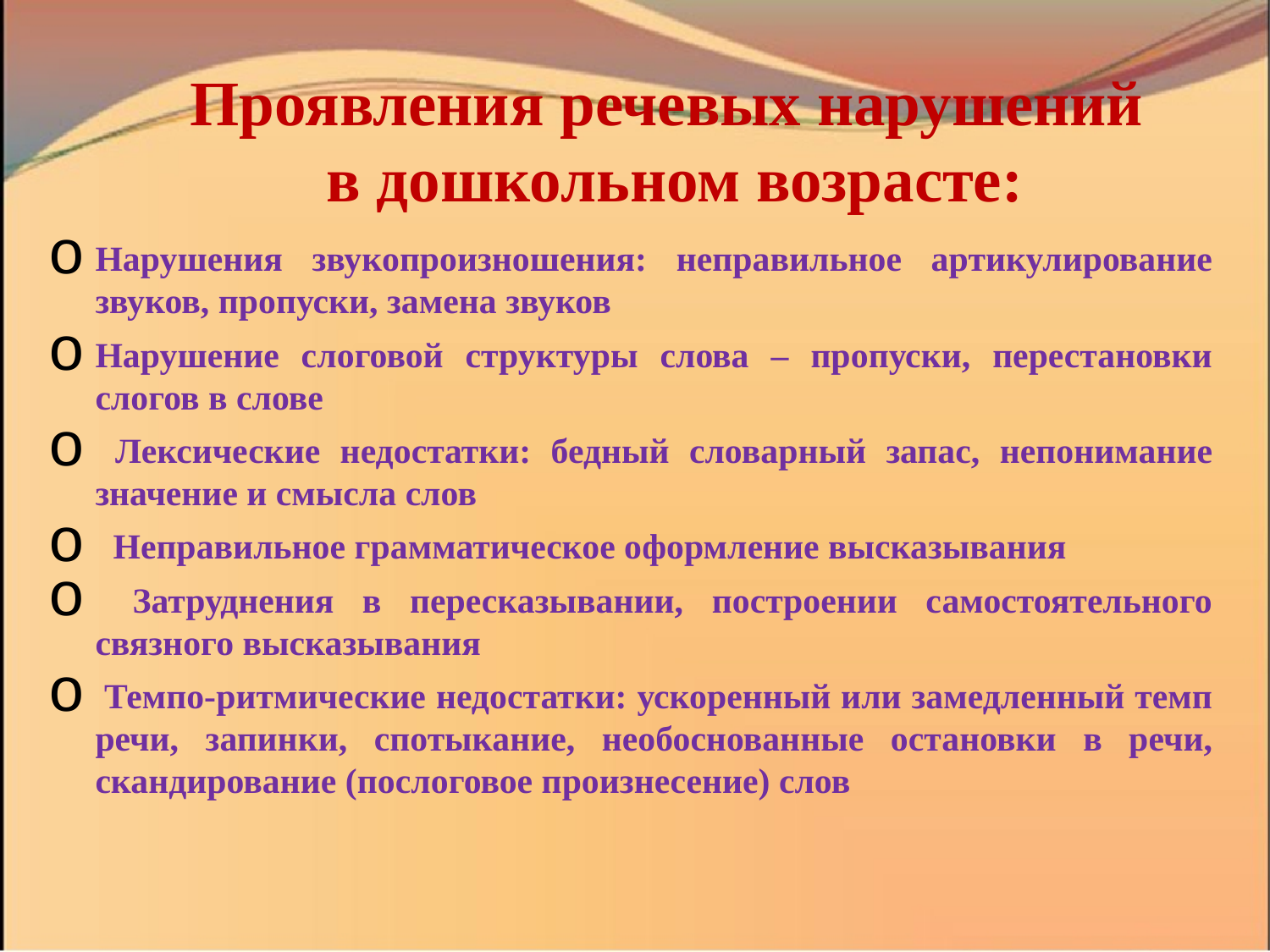

Нарушения звукопроизношения: неправильное артикулирование звуков, пропуски, замена звуков
Нарушение слоговой структуры слова – пропуски, перестановки слогов в слове
 Лексические недостатки: бедный словарный запас, непонимание значение и смысла слов
  Неправильное грамматическое оформление высказывания
  Затруднения в пересказывании, построении самостоятельного связного высказывания
 Темпо-ритмические недостатки: ускоренный или замедленный темп речи, запинки, спотыкание, необоснованные остановки в речи, скандирование (послоговое произнесение) слов
Проявления речевых нарушений
в дошкольном возрасте: